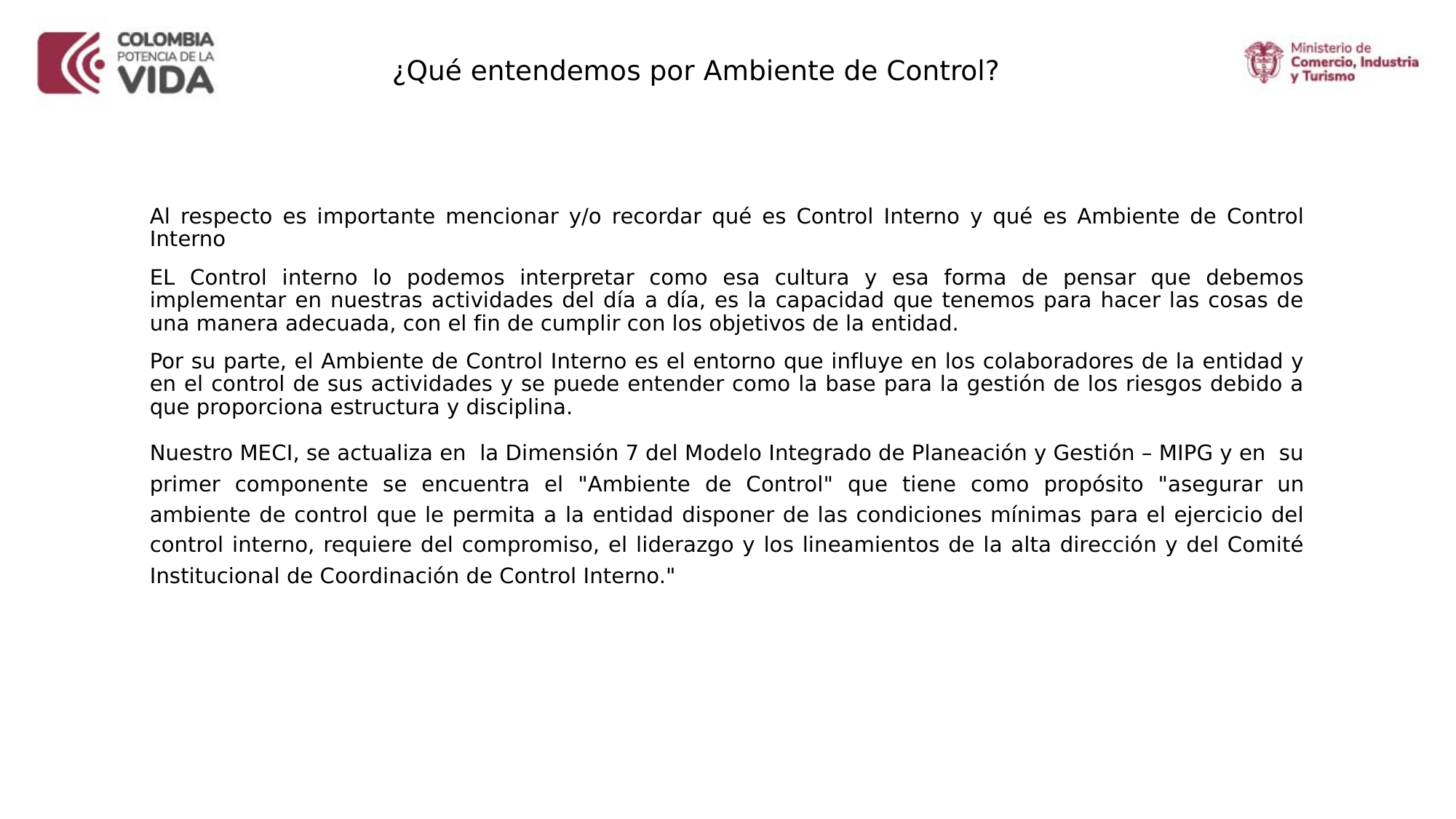

¿Qué entendemos por Ambiente de Control?
Al respecto es importante mencionar y/o recordar qué es Control Interno y qué es Ambiente de Control Interno
EL Control interno lo podemos interpretar como esa cultura y esa forma de pensar que debemos implementar en nuestras actividades del día a día, es la capacidad que tenemos para hacer las cosas de una manera adecuada, con el fin de cumplir con los objetivos de la entidad.
Por su parte, el Ambiente de Control Interno es el entorno que influye en los colaboradores de la entidad y en el control de sus actividades y se puede entender como la base para la gestión de los riesgos debido a que proporciona estructura y disciplina.
Nuestro MECI, se actualiza en  la Dimensión 7 del Modelo Integrado de Planeación y Gestión – MIPG y en  su primer componente se encuentra el "Ambiente de Control" que tiene como propósito "asegurar un ambiente de control que le permita a la entidad disponer de las condiciones mínimas para el ejercicio del control interno, requiere del compromiso, el liderazgo y los lineamientos de la alta dirección y del Comité Institucional de Coordinación de Control Interno."
www.---------------.gov.co